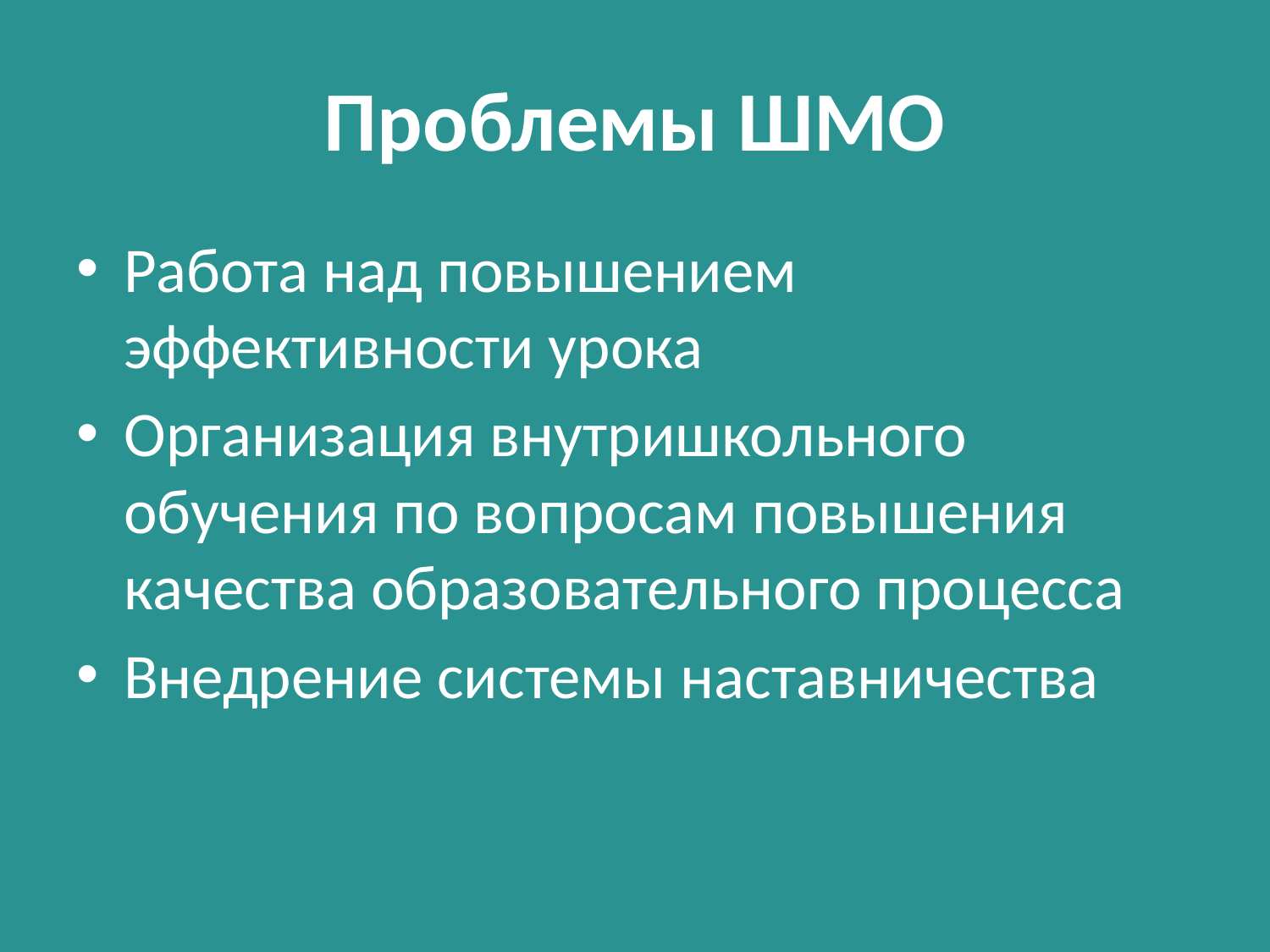

# Проблемы ШМО
Работа над повышением эффективности урока
Организация внутришкольного обучения по вопросам повышения качества образовательного процесса
Внедрение системы наставничества